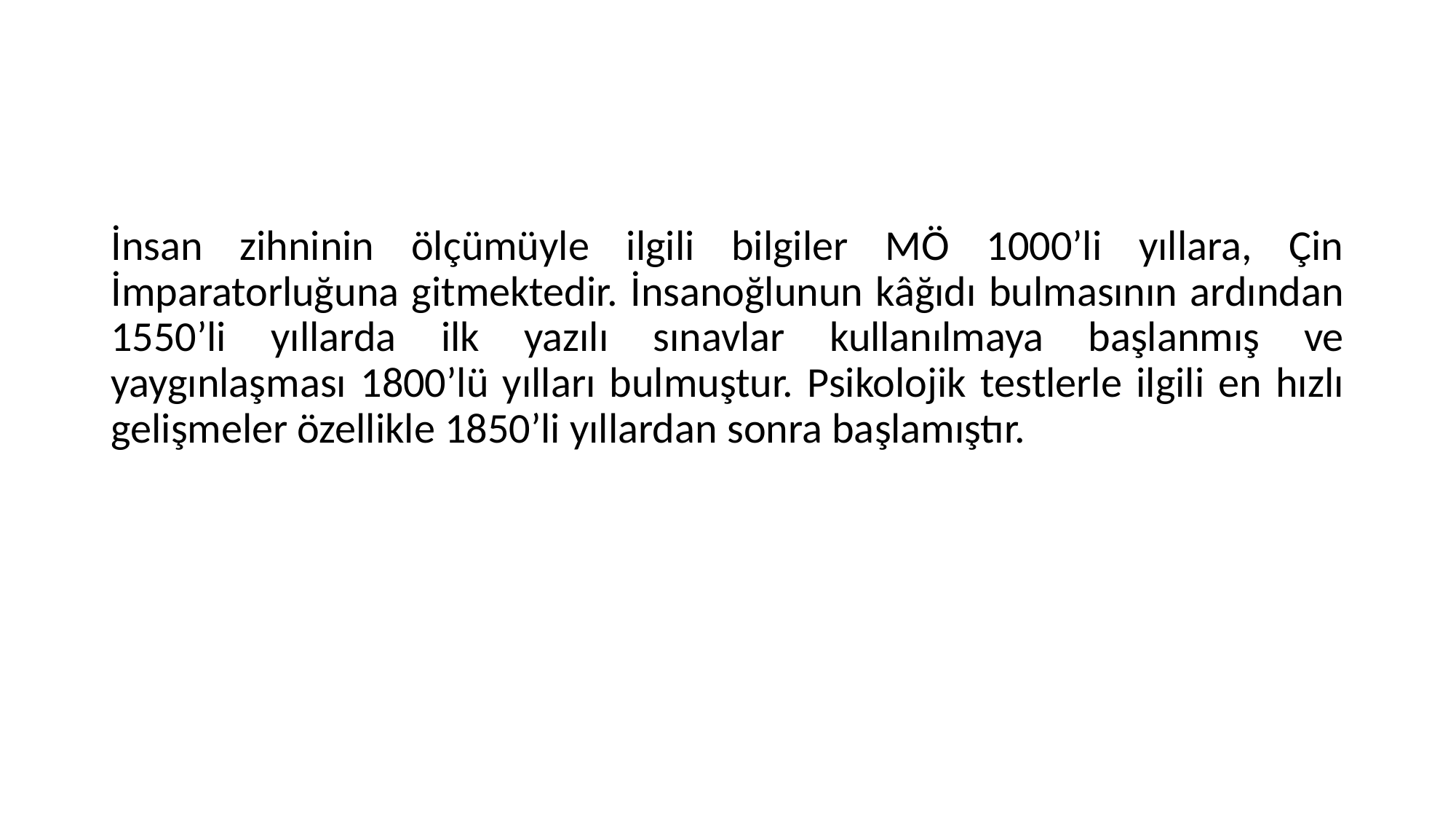

#
İnsan zihninin ölçümüyle ilgili bilgiler MÖ 1000’li yıllara, Çin İmparatorluğuna gitmektedir. İnsanoğlunun kâğıdı bulmasının ardından 1550’li yıllarda ilk yazılı sınavlar kullanılmaya başlanmış ve yaygınlaşması 1800’lü yılları bulmuştur. Psikolojik testlerle ilgili en hızlı gelişmeler özellikle 1850’li yıllardan sonra başlamıştır.